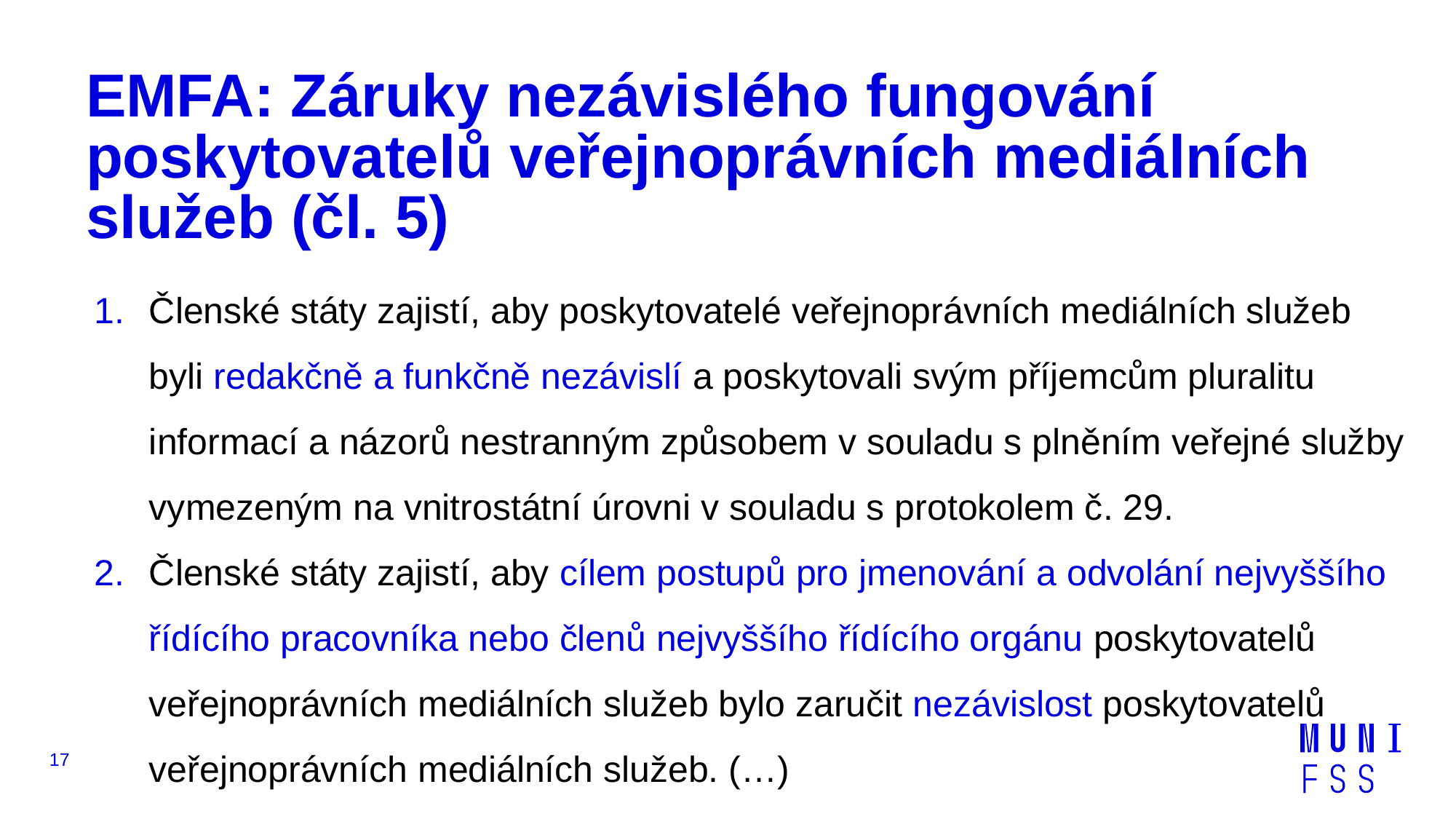

# EMFA: Záruky nezávislého fungování poskytovatelů veřejnoprávních mediálních služeb (čl. 5)
Členské státy zajistí, aby poskytovatelé veřejnoprávních mediálních služeb byli redakčně a funkčně nezávislí a poskytovali svým příjemcům pluralitu informací a názorů nestranným způsobem v souladu s plněním veřejné služby vymezeným na vnitrostátní úrovni v souladu s protokolem č. 29.
Členské státy zajistí, aby cílem postupů pro jmenování a odvolání nejvyššího řídícího pracovníka nebo členů nejvyššího řídícího orgánu poskytovatelů veřejnoprávních mediálních služeb bylo zaručit nezávislost poskytovatelů veřejnoprávních mediálních služeb. (…)
17